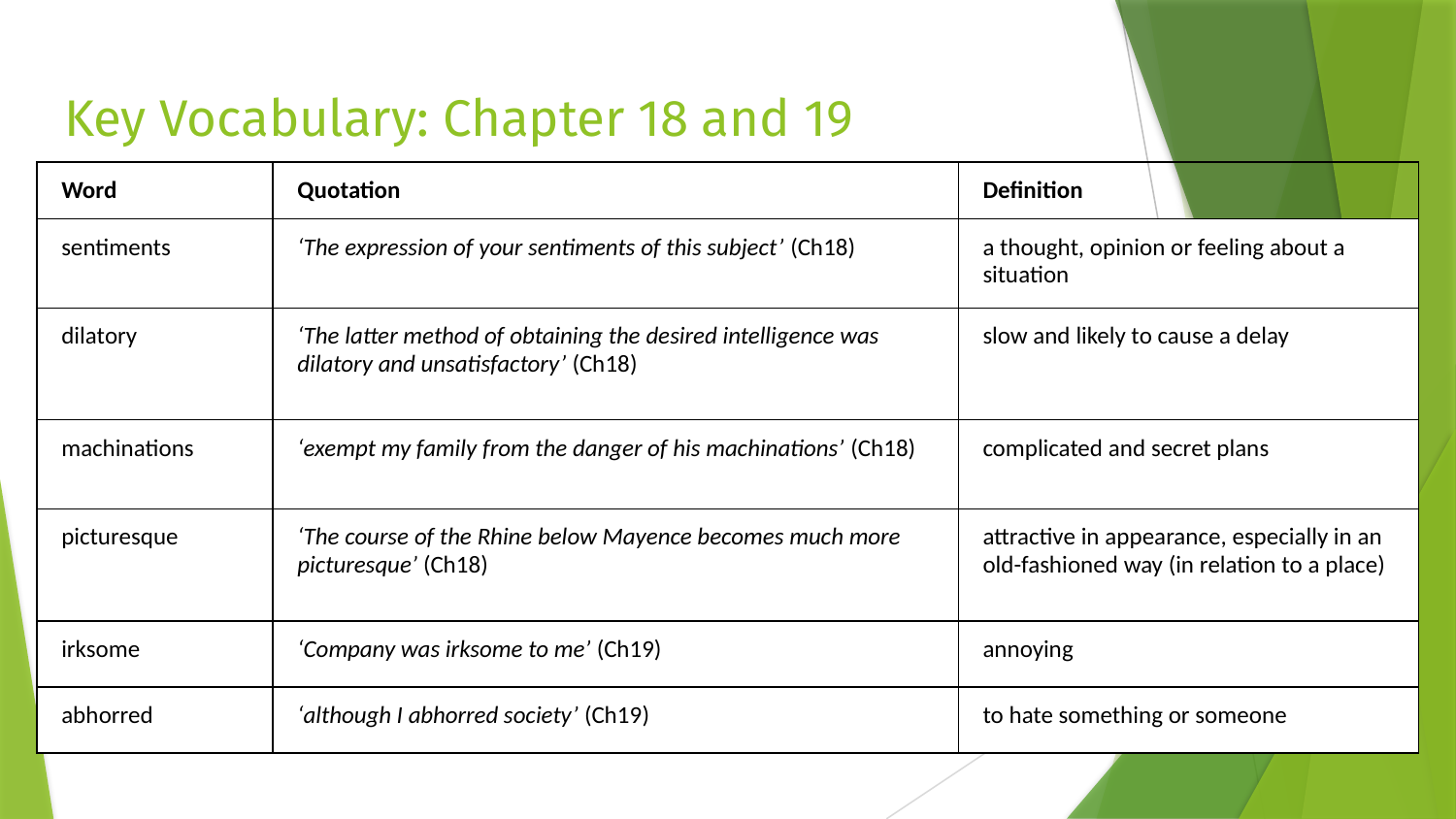

# Key Vocabulary: Chapter 18 and 19
| Word | Quotation | Definition |
| --- | --- | --- |
| sentiments | ‘The expression of your sentiments of this subject’ (Ch18) | a thought, opinion or feeling about a situation |
| dilatory | ‘The latter method of obtaining the desired intelligence was dilatory and unsatisfactory’ (Ch18) | slow and likely to cause a delay |
| machinations | ‘exempt my family from the danger of his machinations’ (Ch18) | complicated and secret plans |
| picturesque | ‘The course of the Rhine below Mayence becomes much more picturesque’ (Ch18) | attractive in appearance, especially in an old-fashioned way (in relation to a place) |
| irksome | ‘Company was irksome to me’ (Ch19) | annoying |
| abhorred | ‘although I abhorred society’ (Ch19) | to hate something or someone |